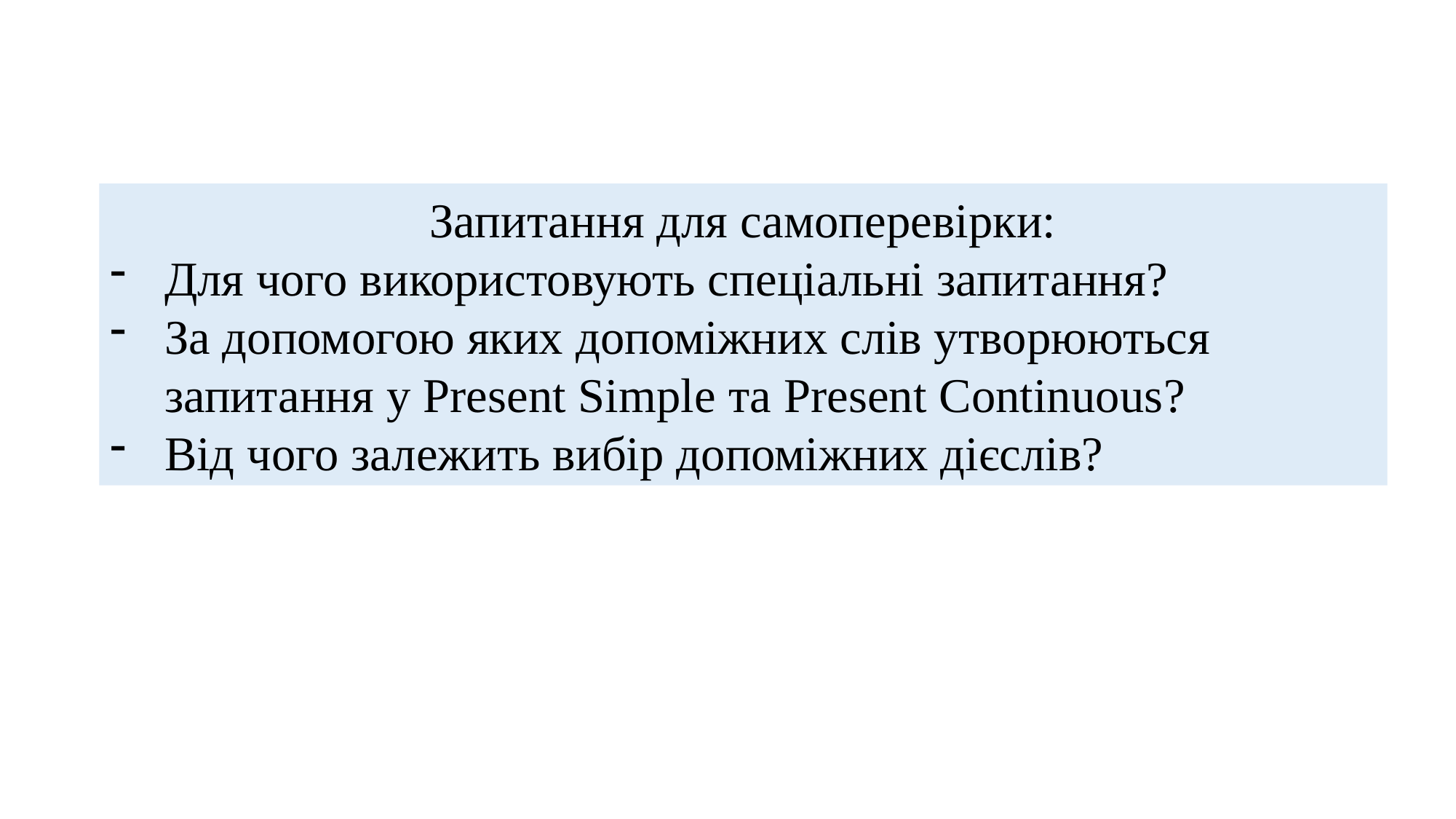

Запитання для самоперевірки:
Для чого використовують спеціальні запитання?
За допомогою яких допоміжних слів утворюються запитання у Present Simple та Present Continuous?
Від чого залежить вибір допоміжних дієслів?